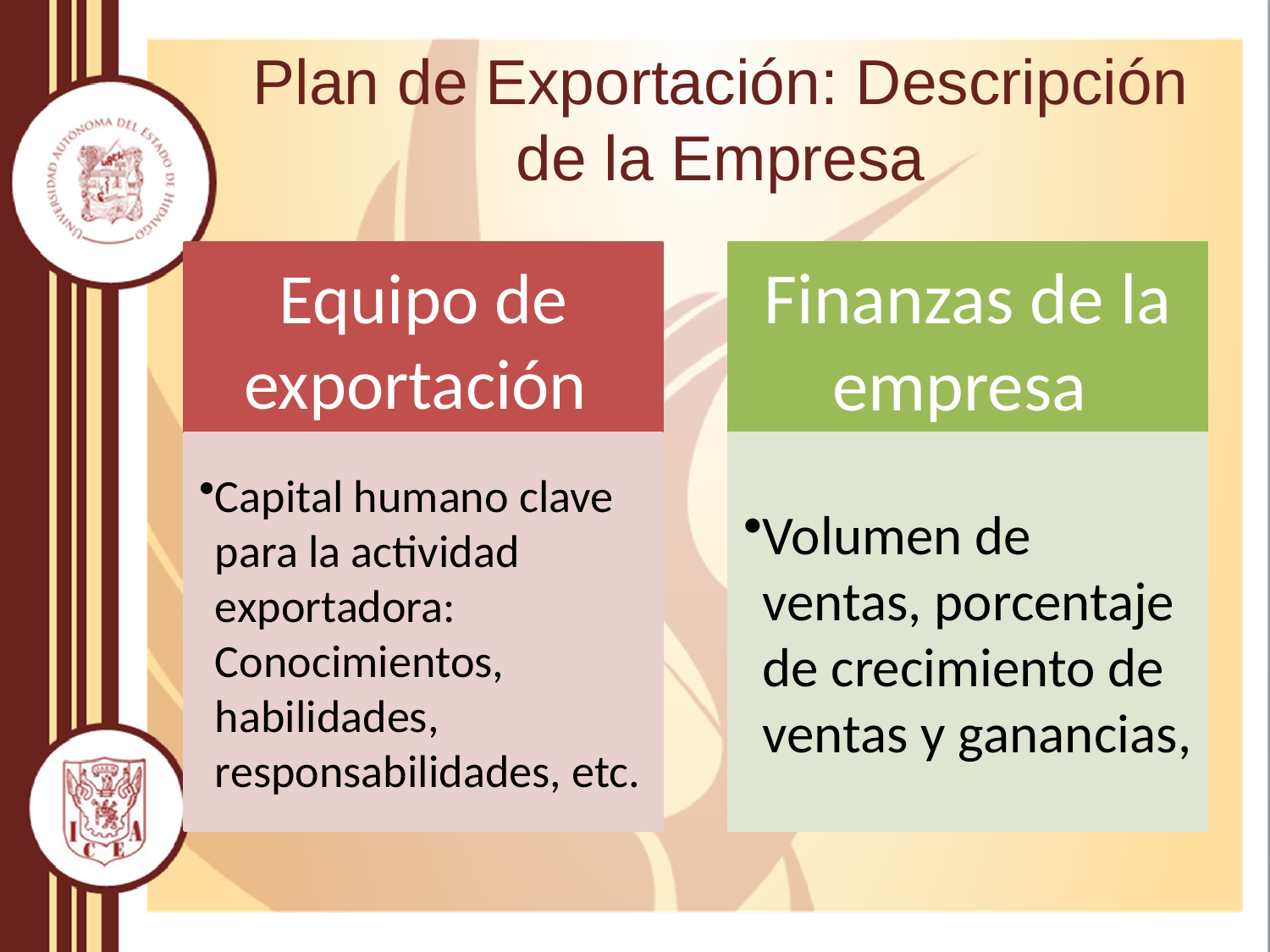

# Plan de Exportación: Descripción de la Empresa
Equipo de exportación
Capital humano clave para la actividad exportadora: Conocimientos, habilidades, responsabilidades, etc.
Finanzas de la empresa
Volumen de ventas, porcentaje de crecimiento de ventas y ganancias,